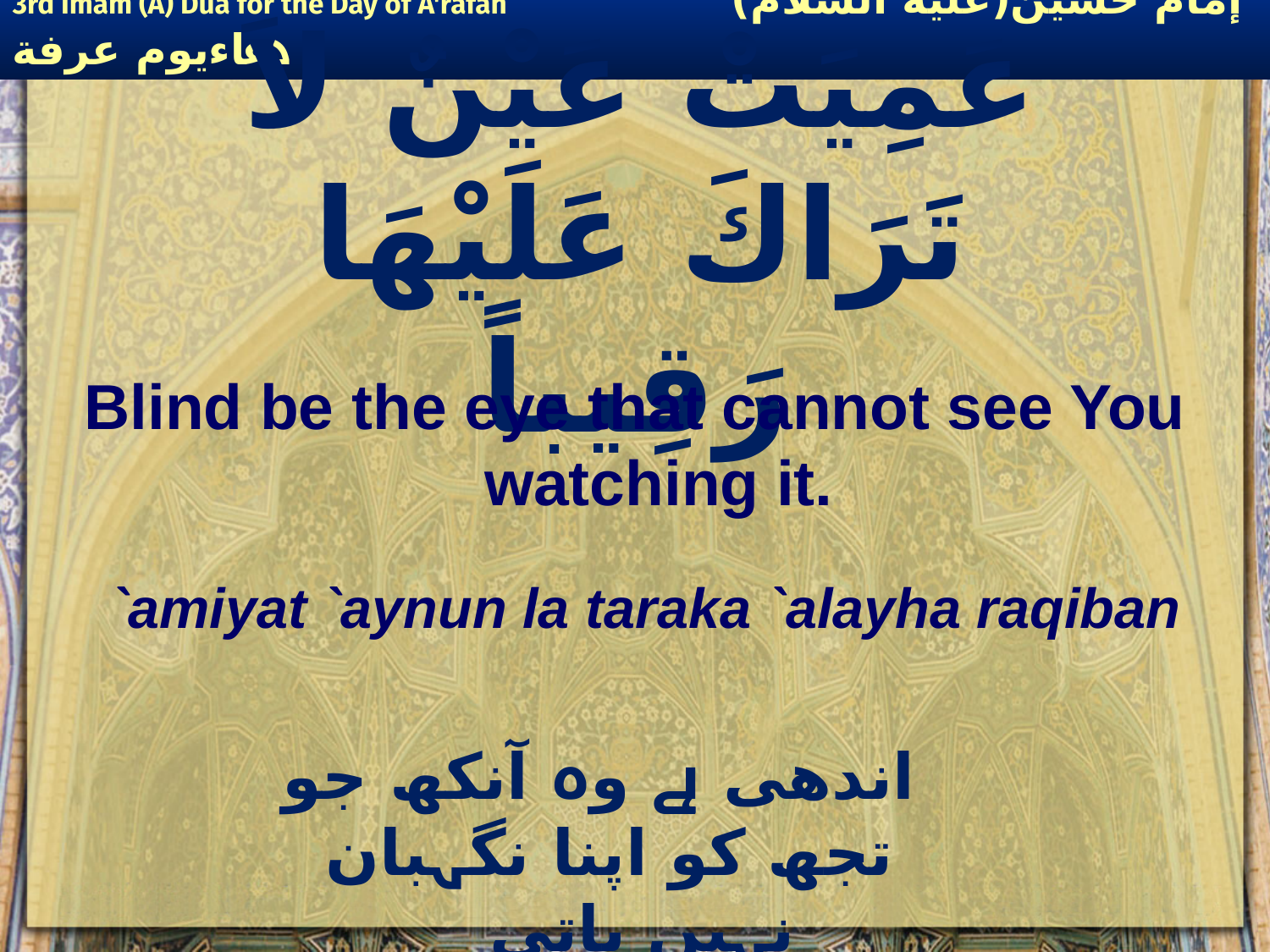

# عَمِيَتْ عَيْنٌ لاَ تَرَاكَ عَلَيْهَا رَقِيباً
Blind be the eye that cannot see You watching it.
`amiyat `aynun la taraka `alayha raqiban
 اندھی ہے وہ آنکھ جو تجھ کو اپنا نگہبان نہیں پاتی